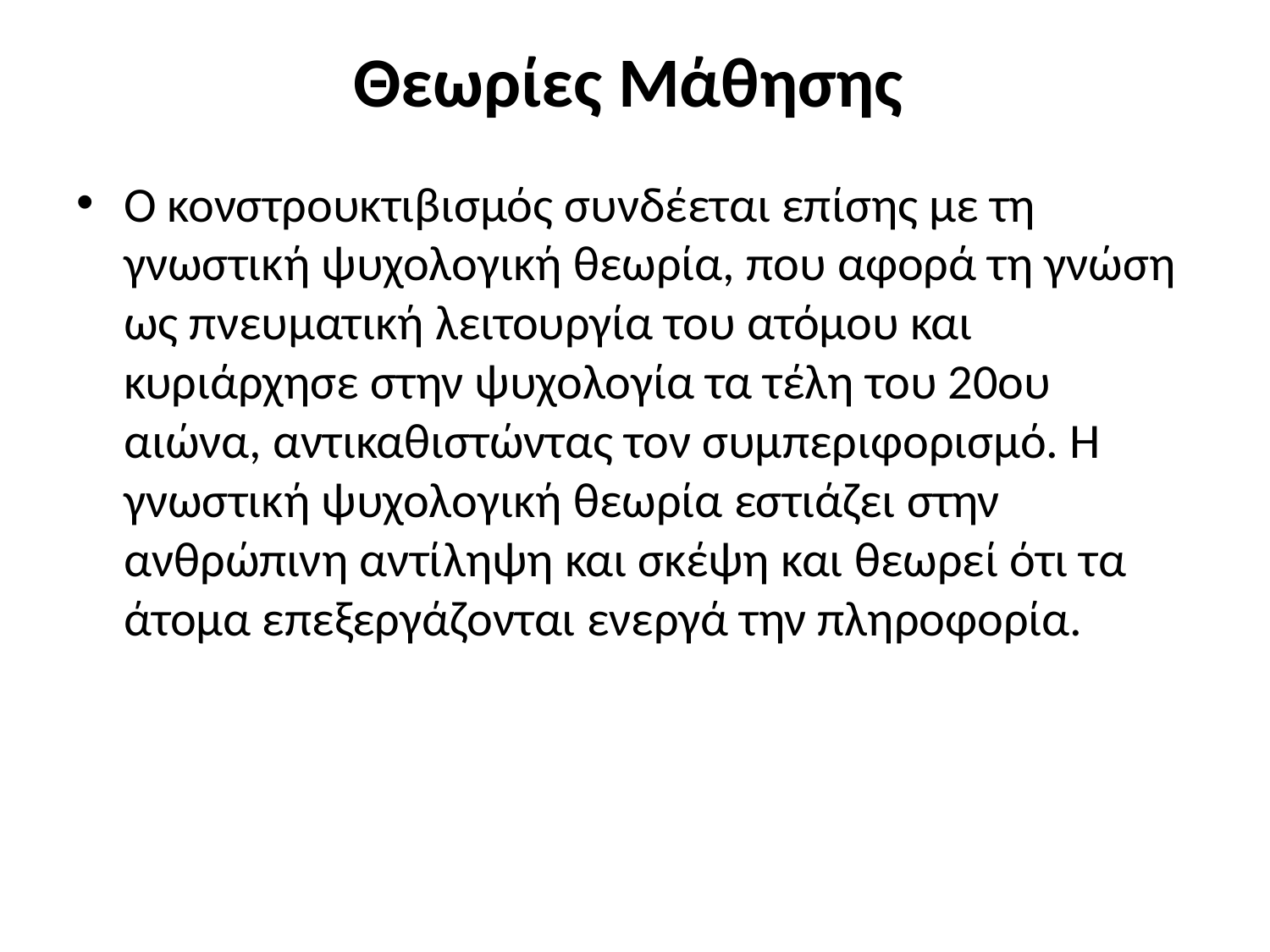

# Θεωρίες Μάθησης
Ο κονστρουκτιβισμός συνδέεται επίσης με τη γνωστική ψυχολογική θεωρία, που αφορά τη γνώση ως πνευματική λειτουργία του ατόμου και κυριάρχησε στην ψυχολογία τα τέλη του 20ου αιώνα, αντικαθιστώντας τον συμπεριφορισμό. Η γνωστική ψυχολογική θεωρία εστιάζει στην ανθρώπινη αντίληψη και σκέψη και θεωρεί ότι τα άτομα επεξεργάζονται ενεργά την πληροφορία.